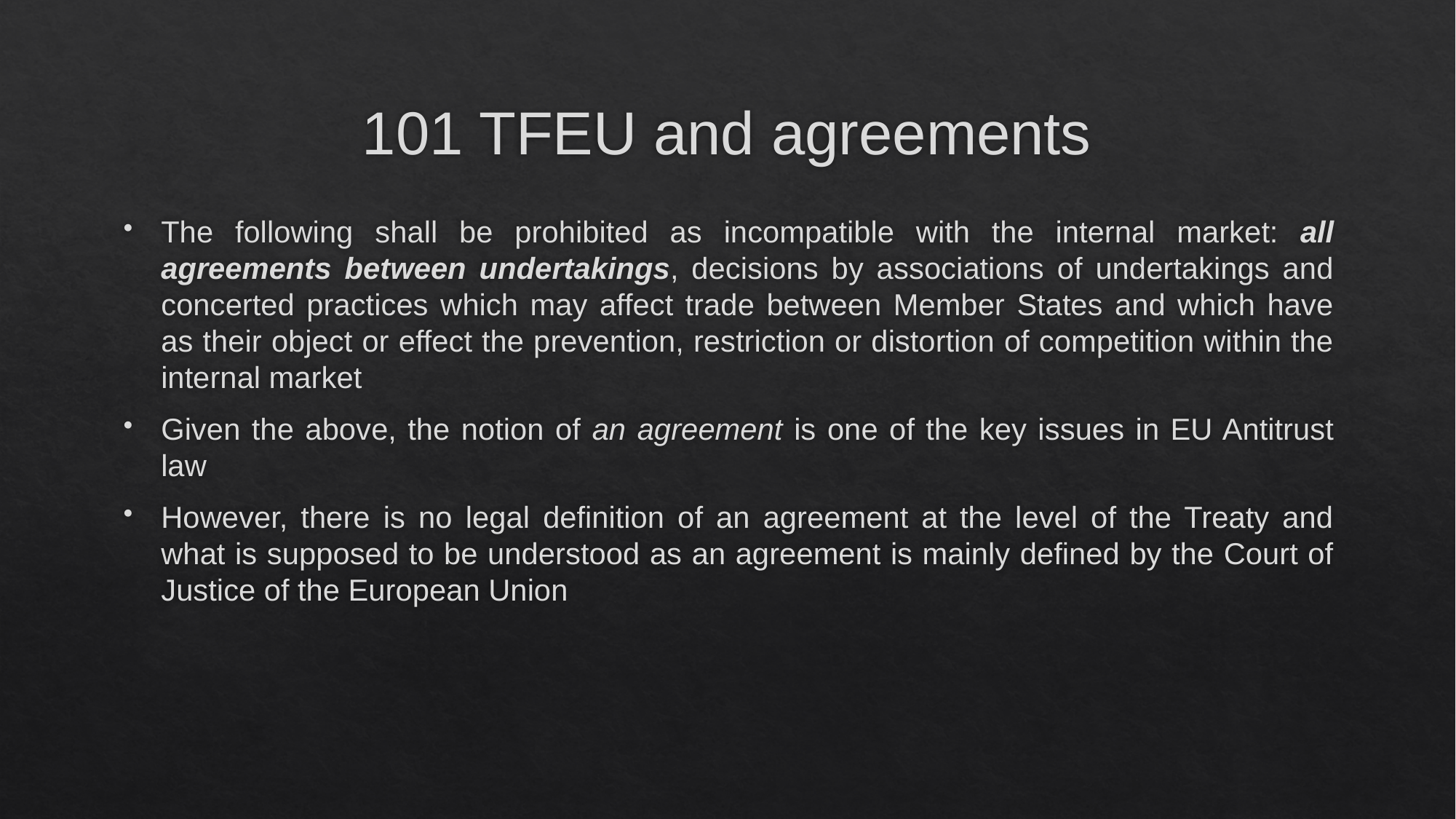

# 101 TFEU and agreements
The following shall be prohibited as incompatible with the internal market: all agreements between undertakings, decisions by associations of undertakings and concerted practices which may affect trade between Member States and which have as their object or effect the prevention, restriction or distortion of competition within the internal market
Given the above, the notion of an agreement is one of the key issues in EU Antitrust law
However, there is no legal definition of an agreement at the level of the Treaty and what is supposed to be understood as an agreement is mainly defined by the Court of Justice of the European Union